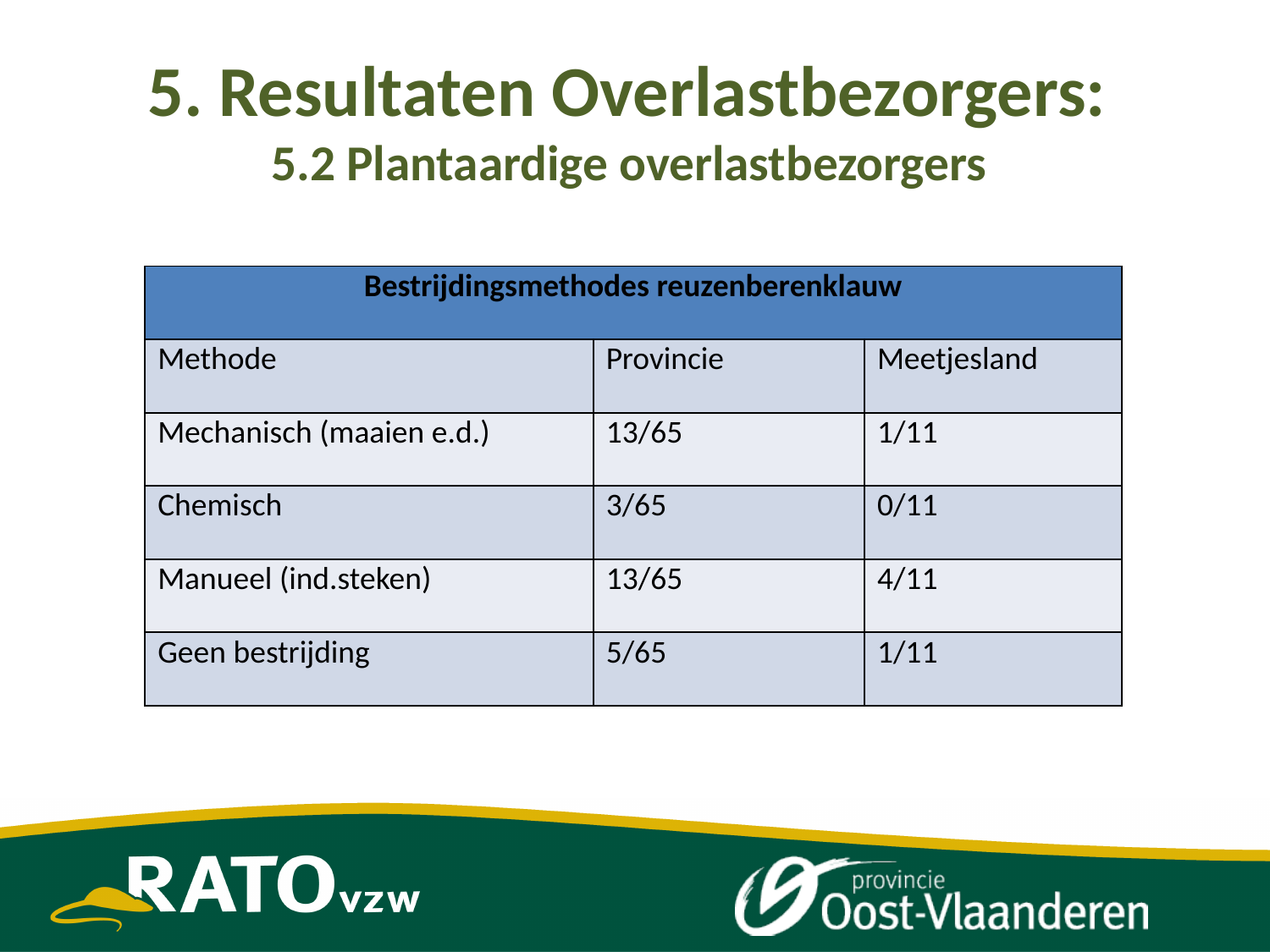

# 5. Resultaten Overlastbezorgers: 5.2 Plantaardige overlastbezorgers

| Bestrijdingsmethodes reuzenberenklauw |  |  |
| --- | --- | --- |
| Methode | Provincie | Meetjesland |
| Mechanisch (maaien e.d.) | 13/65 | 1/11 |
| Chemisch | 3/65 | 0/11 |
| Manueel (ind.steken) | 13/65 | 4/11 |
| Geen bestrijding | 5/65 | 1/11 |